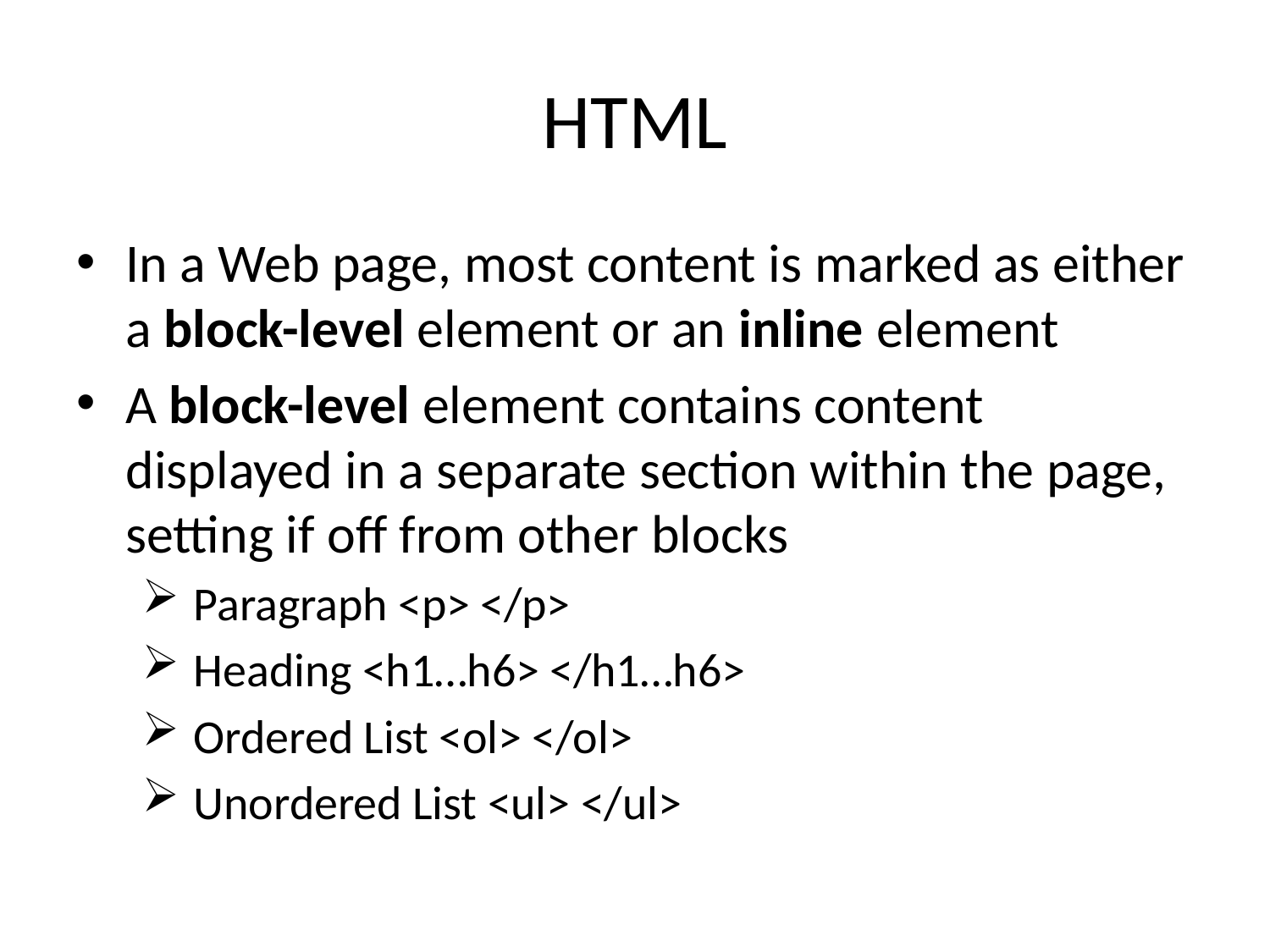

# HTML
In a Web page, most content is marked as either a block-level element or an inline element
A block-level element contains content displayed in a separate section within the page, setting if off from other blocks
 Paragraph <p> </p>
 Heading <h1…h6> </h1…h6>
 Ordered List <ol> </ol>
 Unordered List <ul> </ul>